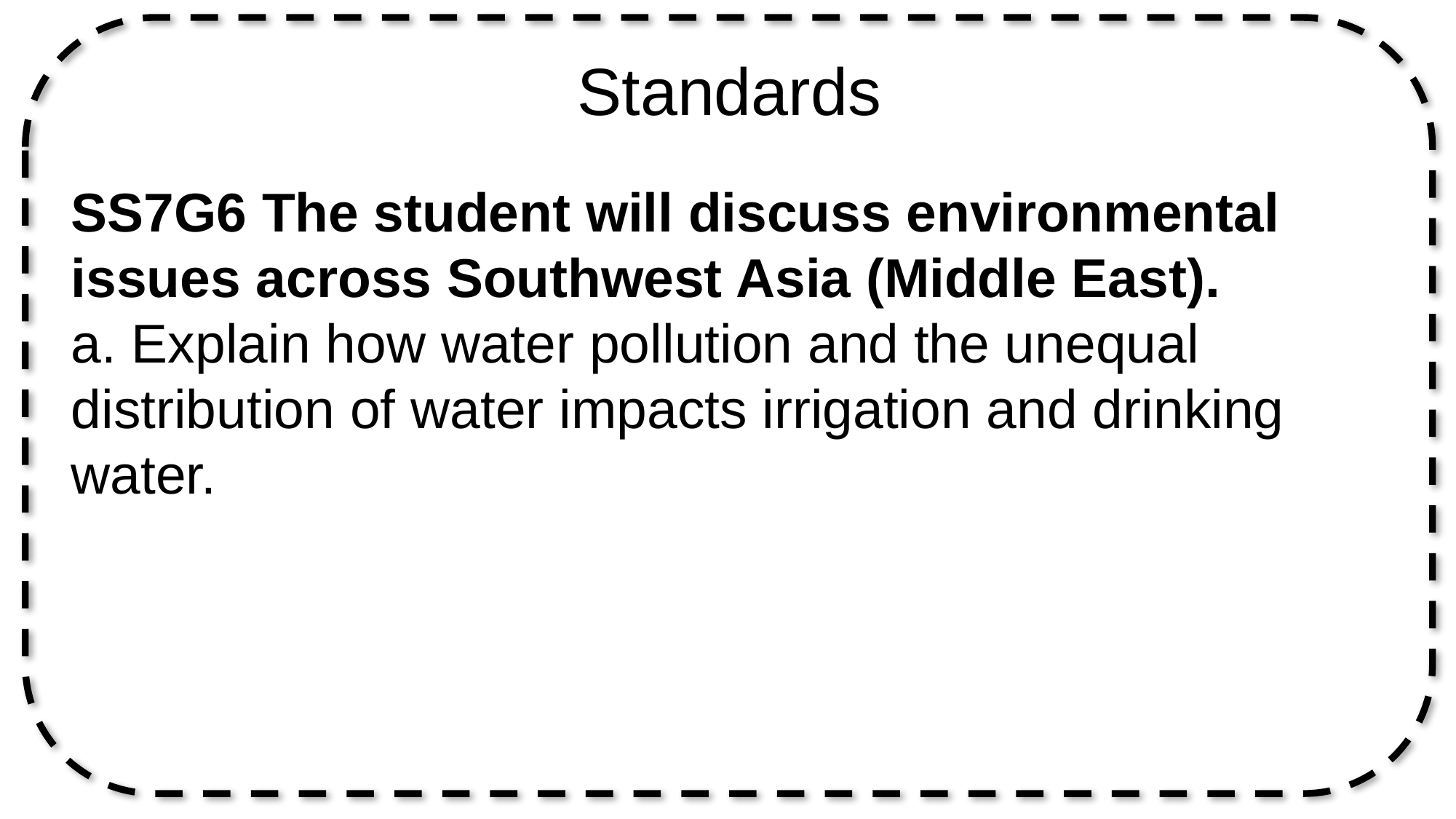

Standards

SS7G6 The student will discuss environmental issues across Southwest Asia (Middle East).
a. Explain how water pollution and the unequal distribution of water impacts irrigation and drinking water.